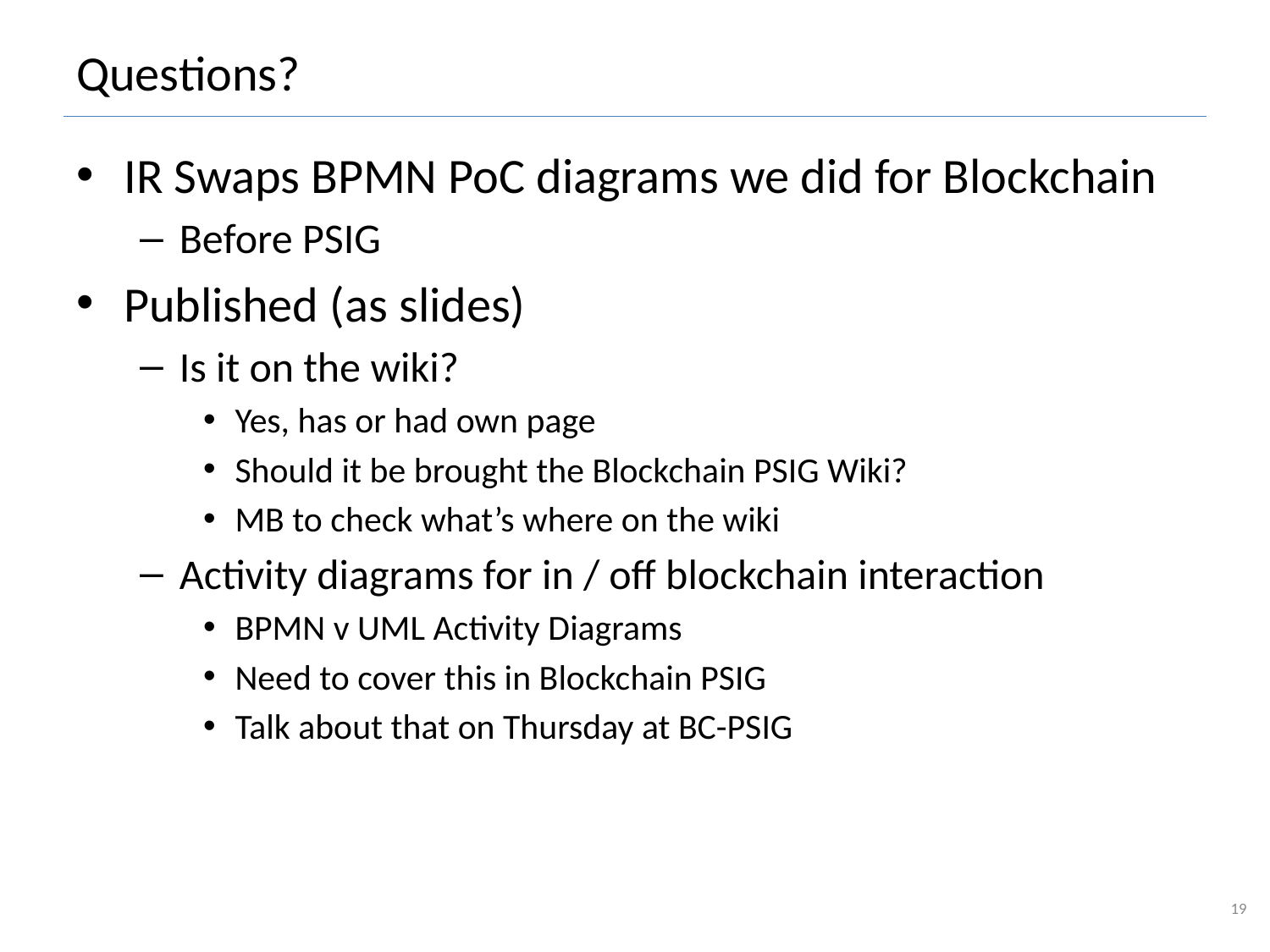

# Questions?
IR Swaps BPMN PoC diagrams we did for Blockchain
Before PSIG
Published (as slides)
Is it on the wiki?
Yes, has or had own page
Should it be brought the Blockchain PSIG Wiki?
MB to check what’s where on the wiki
Activity diagrams for in / off blockchain interaction
BPMN v UML Activity Diagrams
Need to cover this in Blockchain PSIG
Talk about that on Thursday at BC-PSIG
19